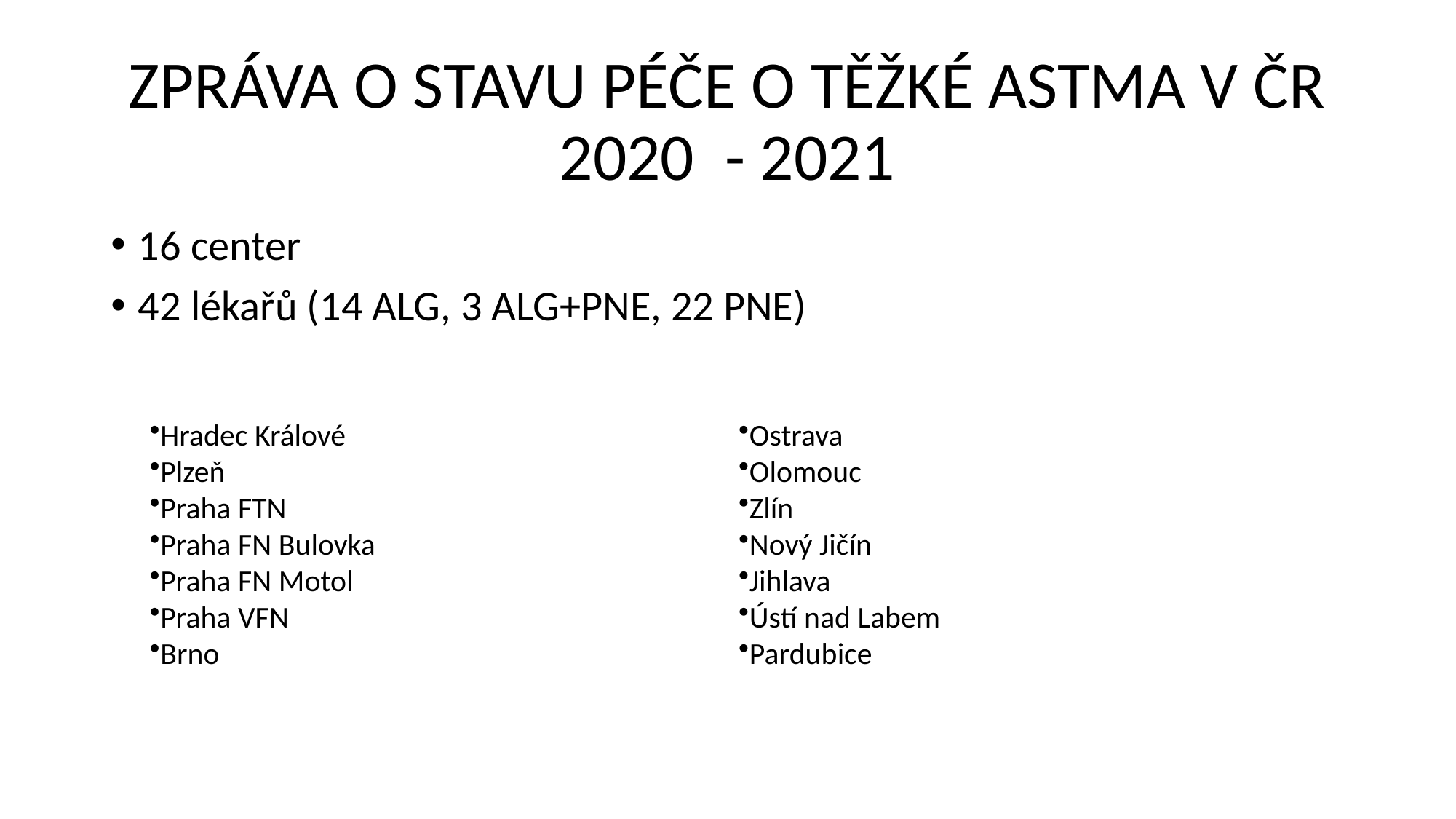

# ZPRÁVA O STAVU PÉČE O TĚŽKÉ ASTMA V ČR 2020  - 2021
16 center
42 lékařů (14 ALG, 3 ALG+PNE, 22 PNE)

Hradec Králové​
Plzeň ​
Praha FTN​
Praha FN Bulovka​
Praha FN Motol​
Praha VFN​
Brno ​
Ostrava​​
Olomouc​​
Zlín​​
Nový Jičín​​
Jihlava ​​
Ústí nad Labem​​
Pardubice​